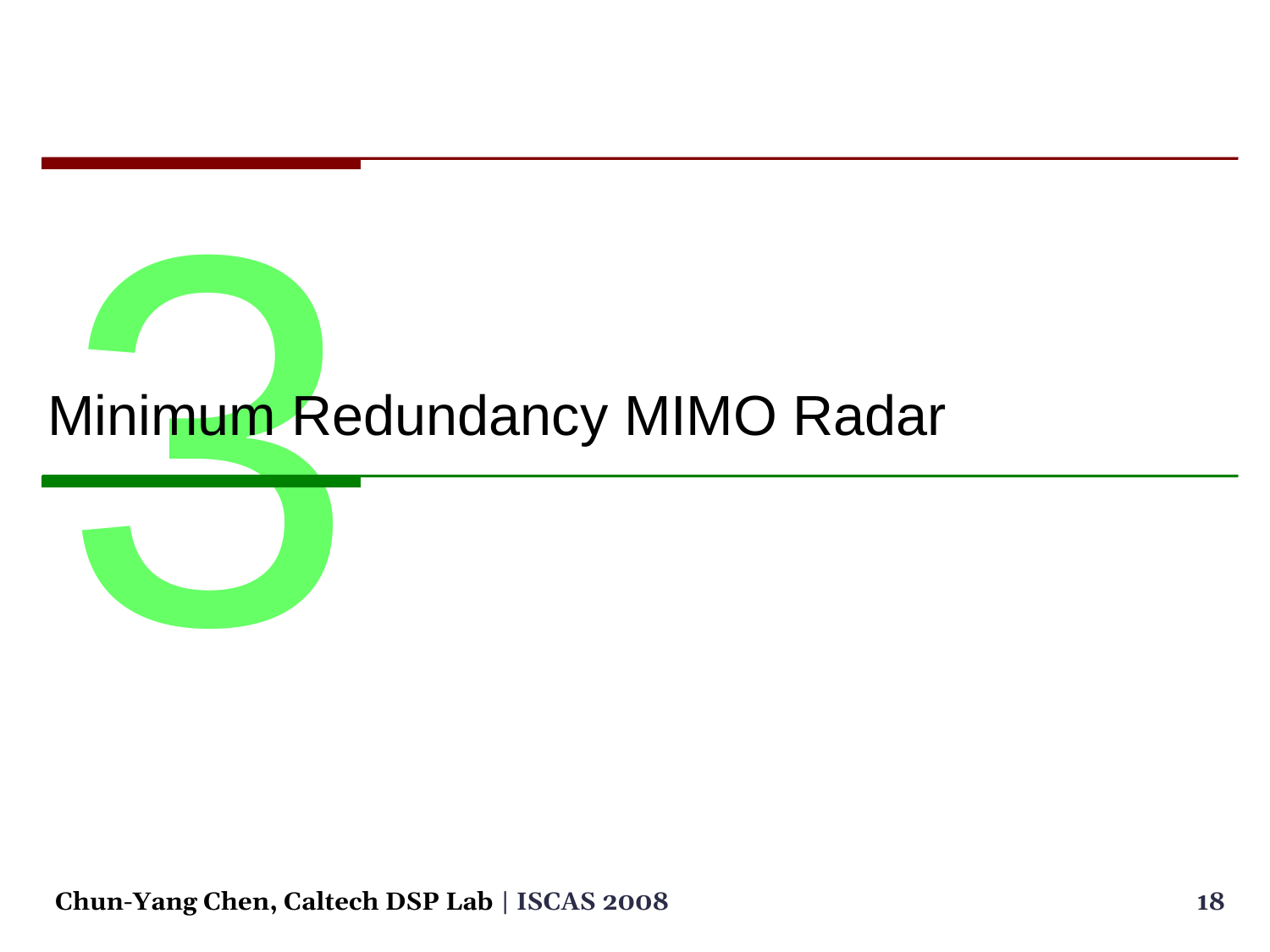

3
# Minimum Redundancy MIMO Radar

Chun-Yang Chen, Caltech DSP Lab | ISCAS 2008
18